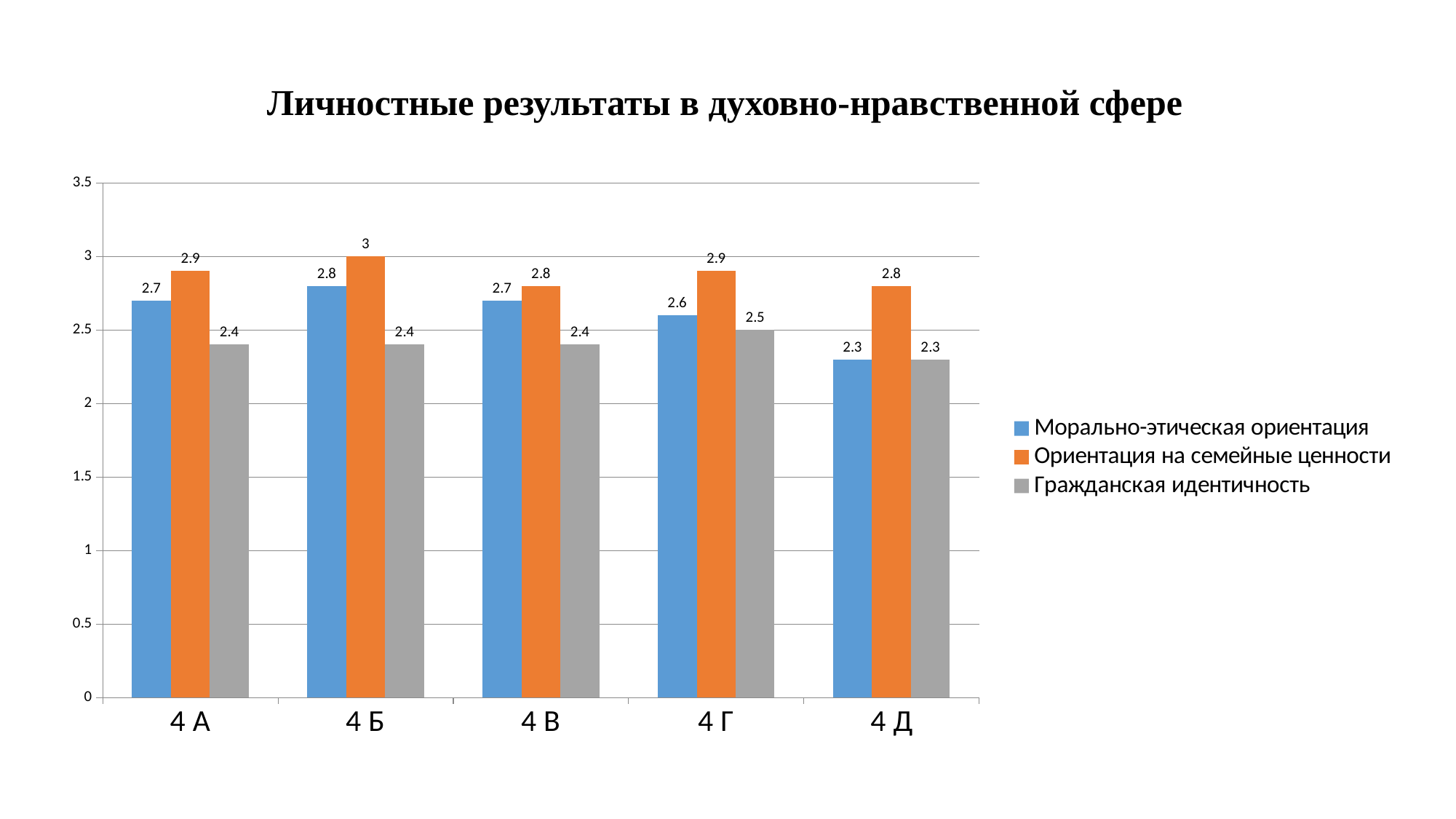

Личностные результаты в духовно-нравственной сфере

### Chart

| Category | Морально-этическая ориентация | Ориентация на семейные ценности | Гражданская идентичность |
|---|---|---|---|
| 4 А | 2.7 | 2.9 | 2.4 |
| 4 Б | 2.8 | 3.0 | 2.4 |
| 4 В | 2.7 | 2.8 | 2.4 |
| 4 Г | 2.6 | 2.9 | 2.5 |
| 4 Д | 2.3 | 2.8 | 2.3 |